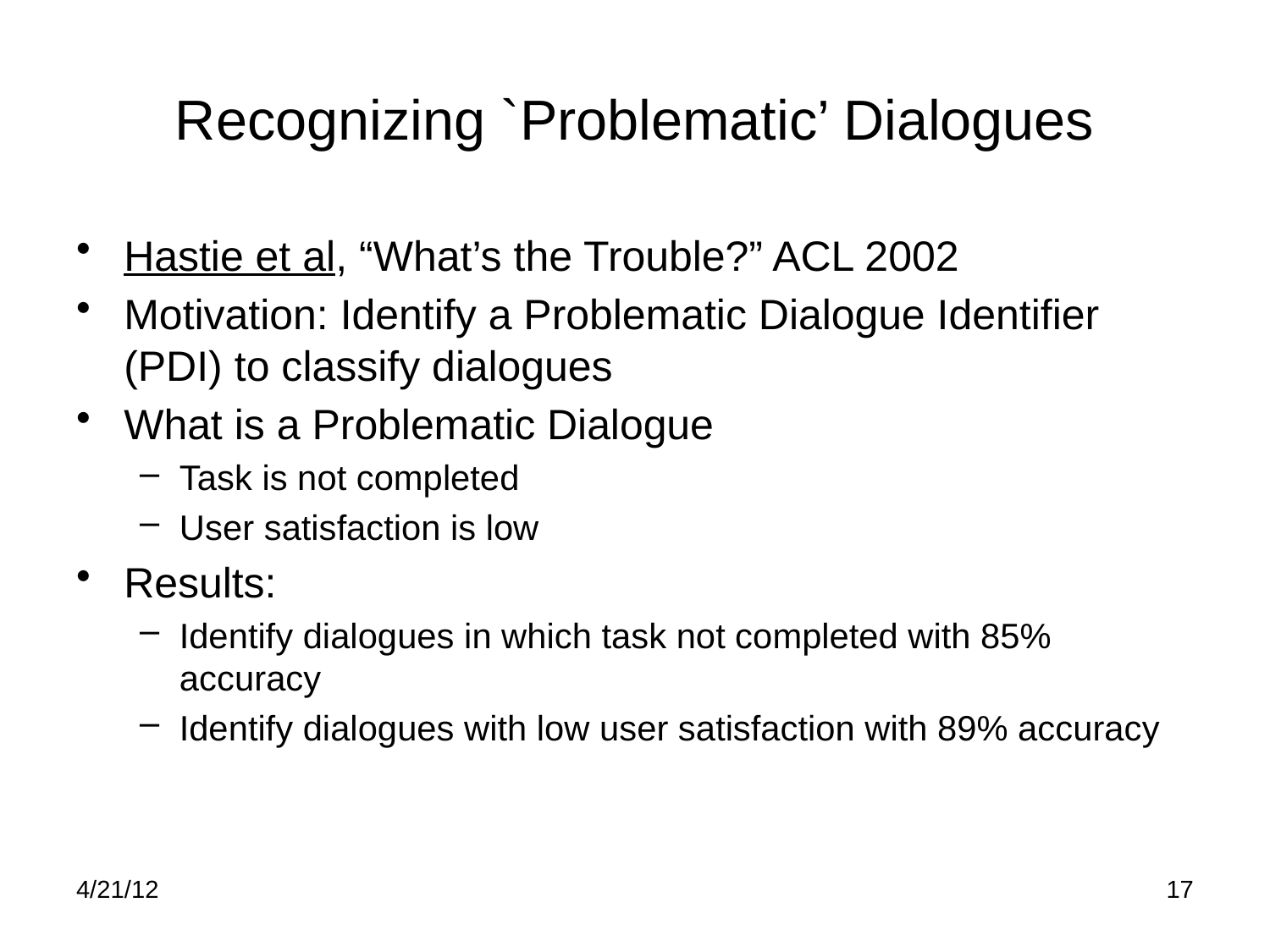

# Recognizing `Problematic’ Dialogues
Hastie et al, “What’s the Trouble?” ACL 2002
Motivation: Identify a Problematic Dialogue Identifier (PDI) to classify dialogues
What is a Problematic Dialogue
Task is not completed
User satisfaction is low
Results:
Identify dialogues in which task not completed with 85% accuracy
Identify dialogues with low user satisfaction with 89% accuracy
4/21/12
17